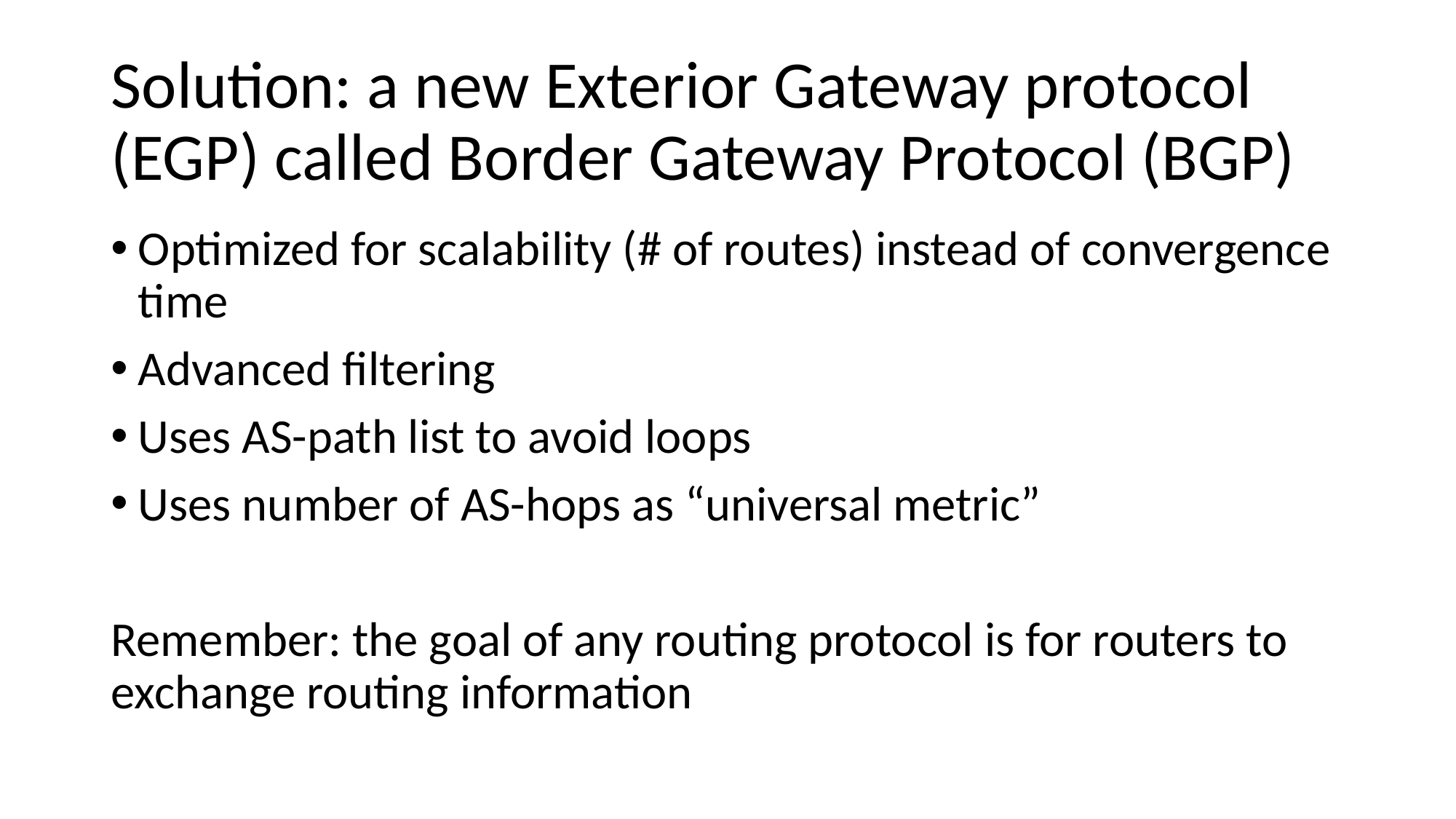

# Solution: a new Exterior Gateway protocol (EGP) called Border Gateway Protocol (BGP)
Optimized for scalability (# of routes) instead of convergence time
Advanced filtering
Uses AS-path list to avoid loops
Uses number of AS-hops as “universal metric”

Remember: the goal of any routing protocol is for routers to exchange routing information